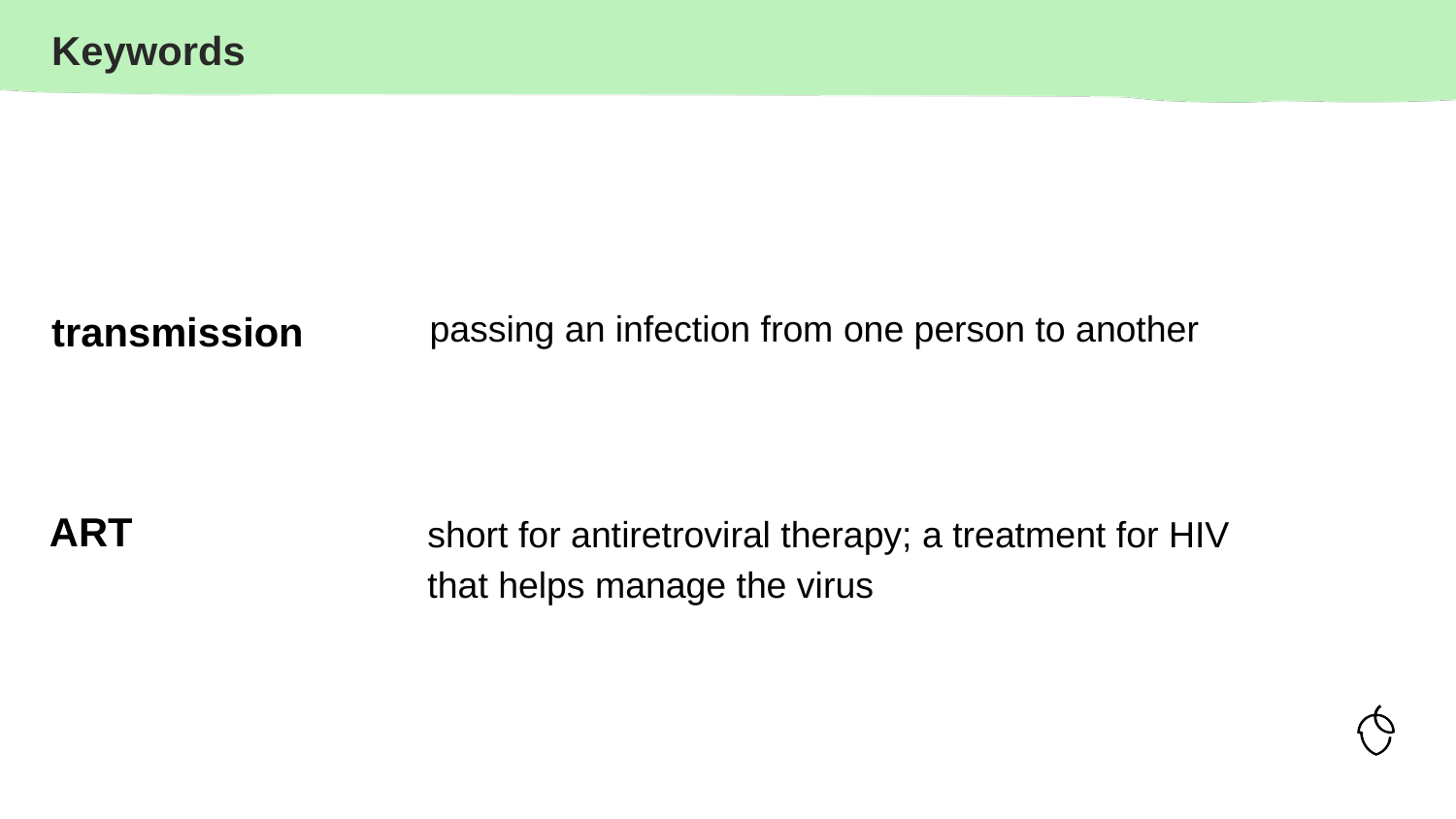

transmission
passing an infection from one person to another
ART
short for antiretroviral therapy; a treatment for HIV that helps manage the virus